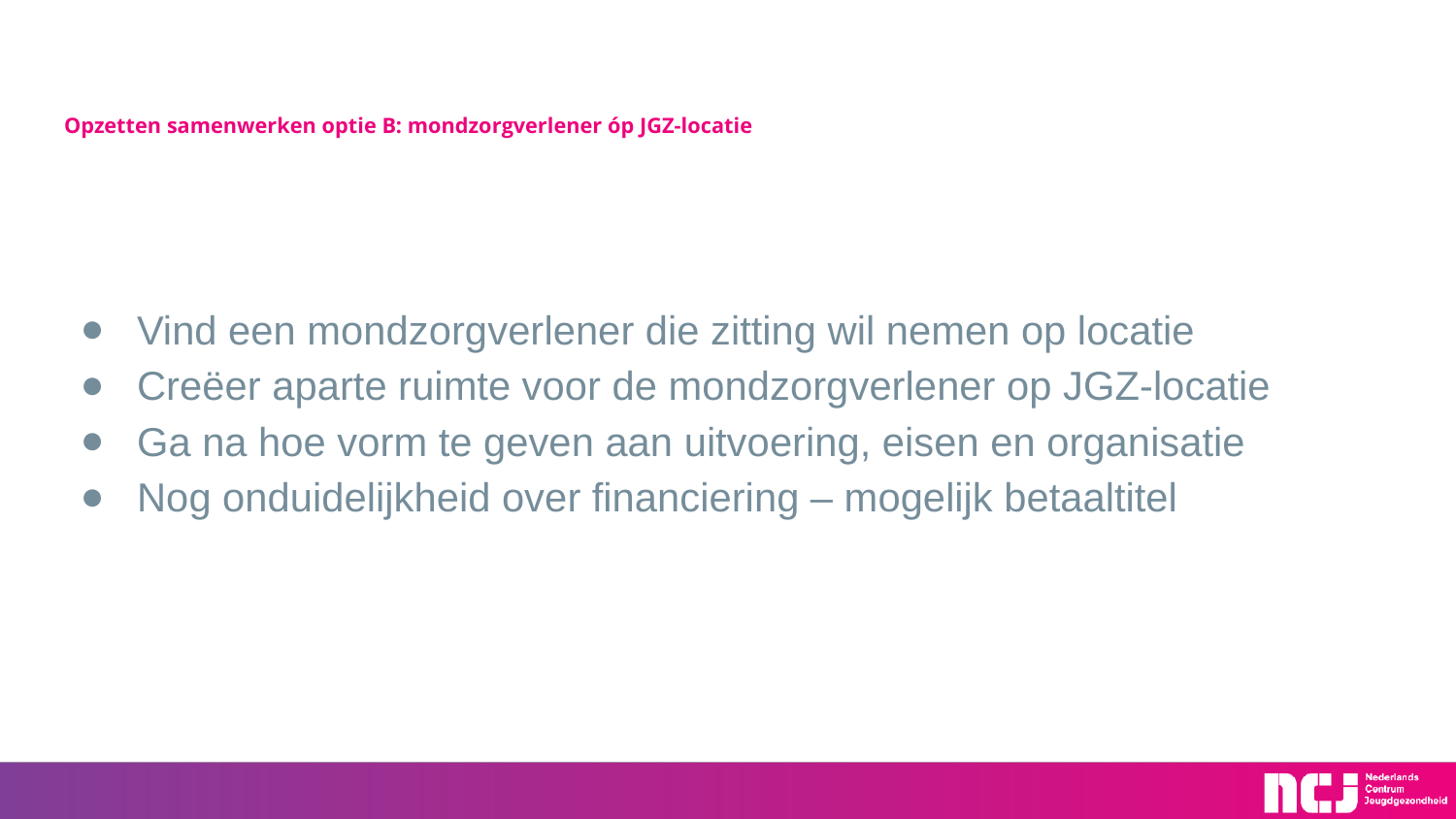

# Opzetten samenwerken optie B: mondzorgverlener óp JGZ-locatie
Vind een mondzorgverlener die zitting wil nemen op locatie
Creëer aparte ruimte voor de mondzorgverlener op JGZ-locatie
Ga na hoe vorm te geven aan uitvoering, eisen en organisatie
Nog onduidelijkheid over financiering – mogelijk betaaltitel